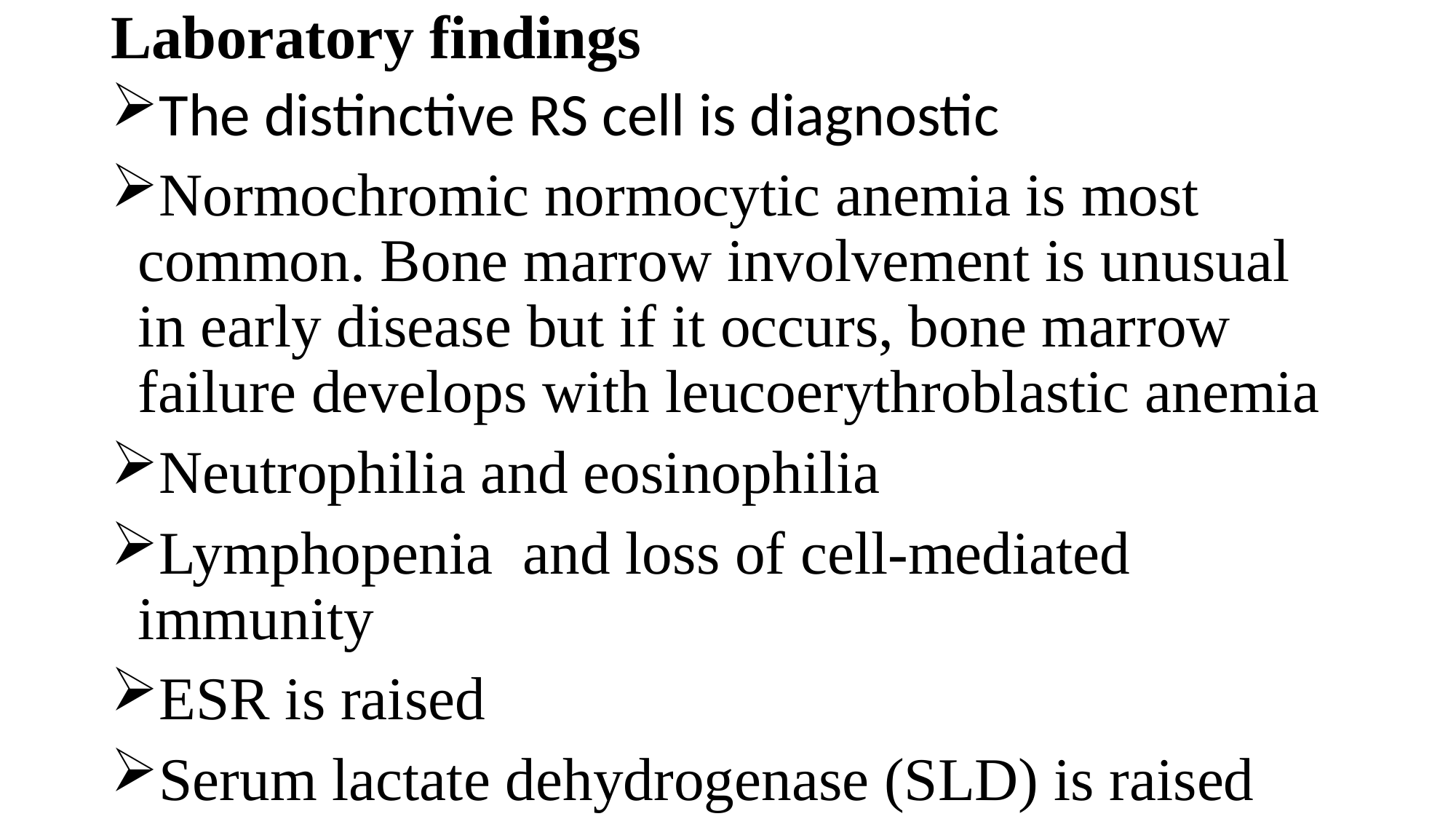

# Laboratory findings
The distinctive RS cell is diagnostic
Normochromic normocytic anemia is most common. Bone marrow involvement is unusual in early disease but if it occurs, bone marrow failure develops with leucoerythroblastic anemia
Neutrophilia and eosinophilia
Lymphopenia  and loss of cell-mediated immunity
ESR is raised
Serum lactate dehydrogenase (SLD) is raised